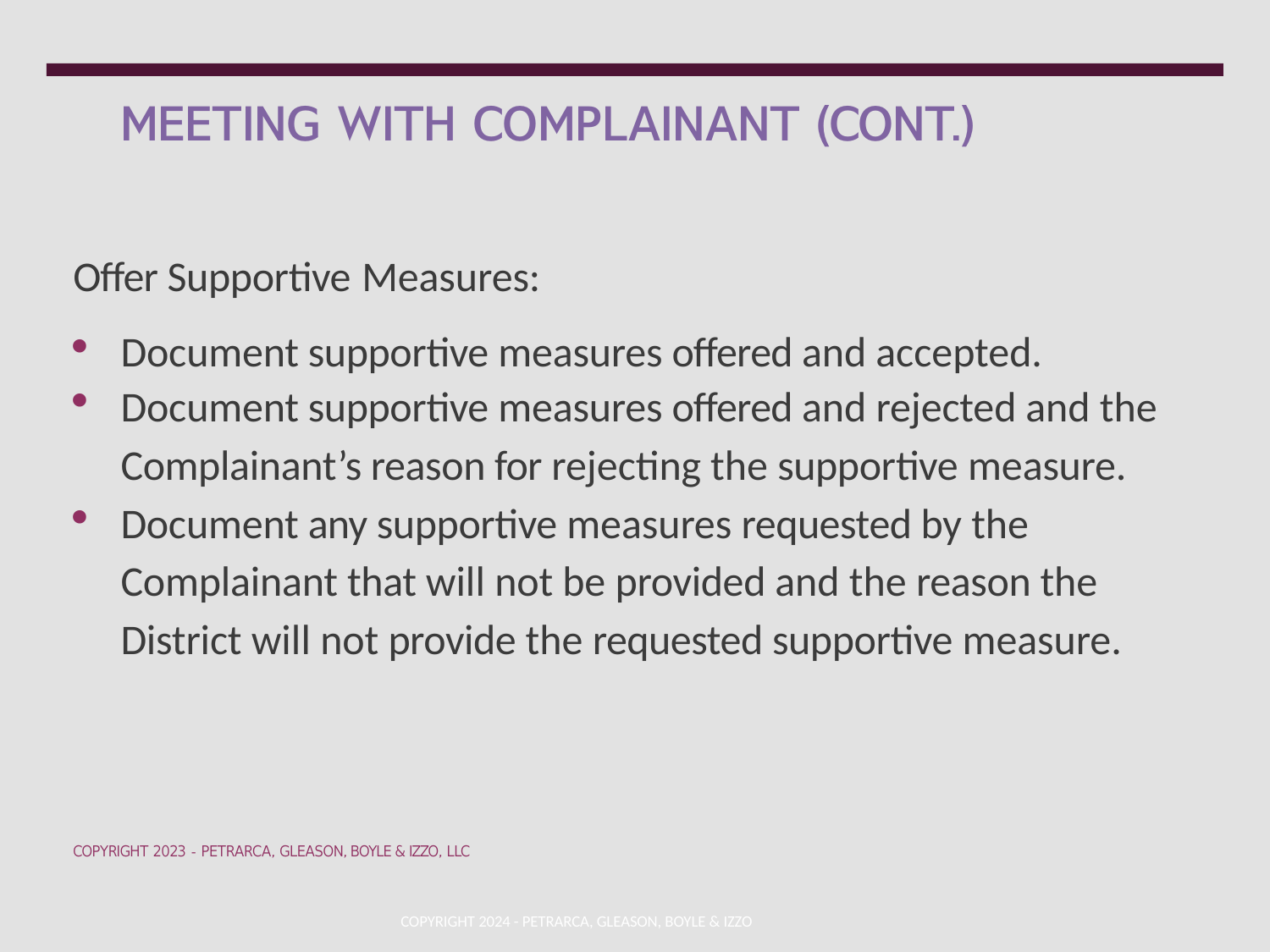

# MEETING WITH COMPLAINANT (CONT.)
Offer Supportive Measures:
Document supportive measures offered and accepted.
Document supportive measures offered and rejected and the
Complainant’s reason for rejecting the supportive measure.
Document any supportive measures requested by the  Complainant that will not be provided and the reason the  District will not provide the requested supportive measure.
COPYRIGHT 2023 - PETRARCA, GLEASON, BOYLE & IZZO, LLC
COPYRIGHT 2024 - PETRARCA, GLEASON, BOYLE & IZZO